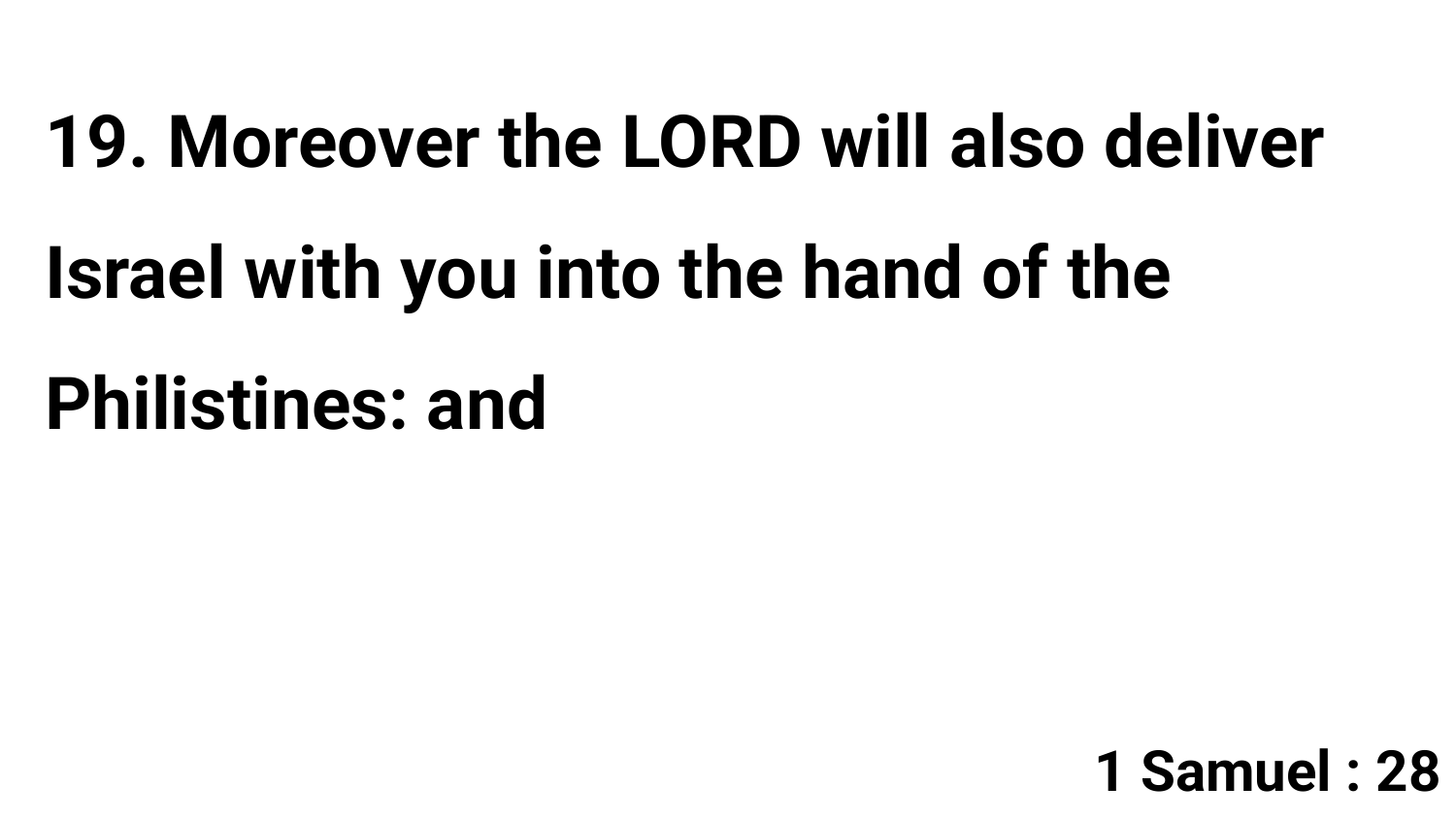

19. Moreover the LORD will also deliver Israel with you into the hand of the Philistines: and
1 Samuel : 28